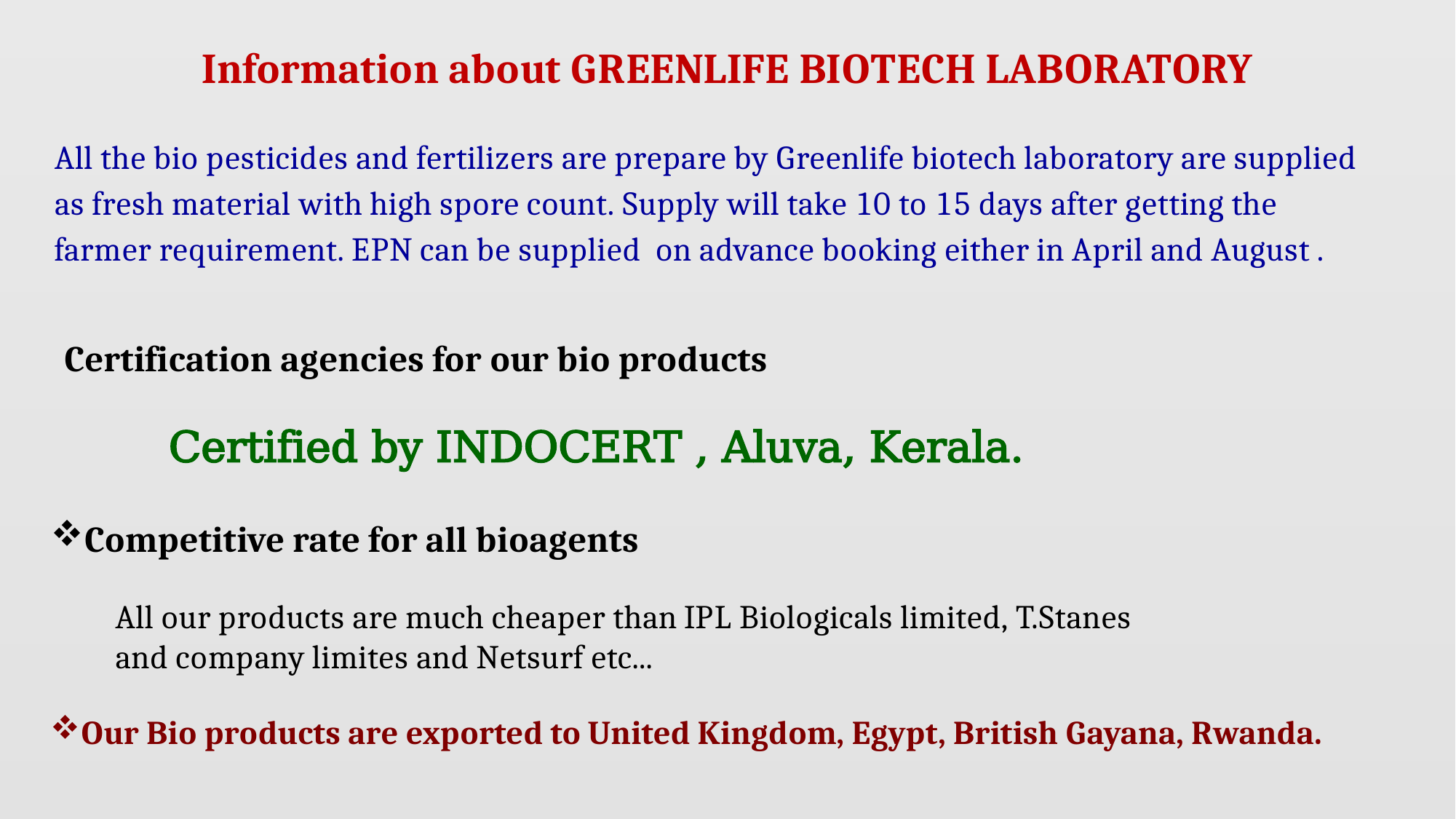

Information about GREENLIFE BIOTECH LABORATORY
All the bio pesticides and fertilizers are prepare by Greenlife biotech laboratory are supplied as fresh material with high spore count. Supply will take 10 to 15 days after getting the farmer requirement. EPN can be supplied  on advance booking either in April and August .
Certification agencies for our bio products
Certified by INDOCERT , Aluva, Kerala.
Competitive rate for all bioagents
All our products are much cheaper than IPL Biologicals limited, T.Stanes and company limites and Netsurf etc...
Our Bio products are exported to United Kingdom, Egypt, British Gayana, Rwanda.